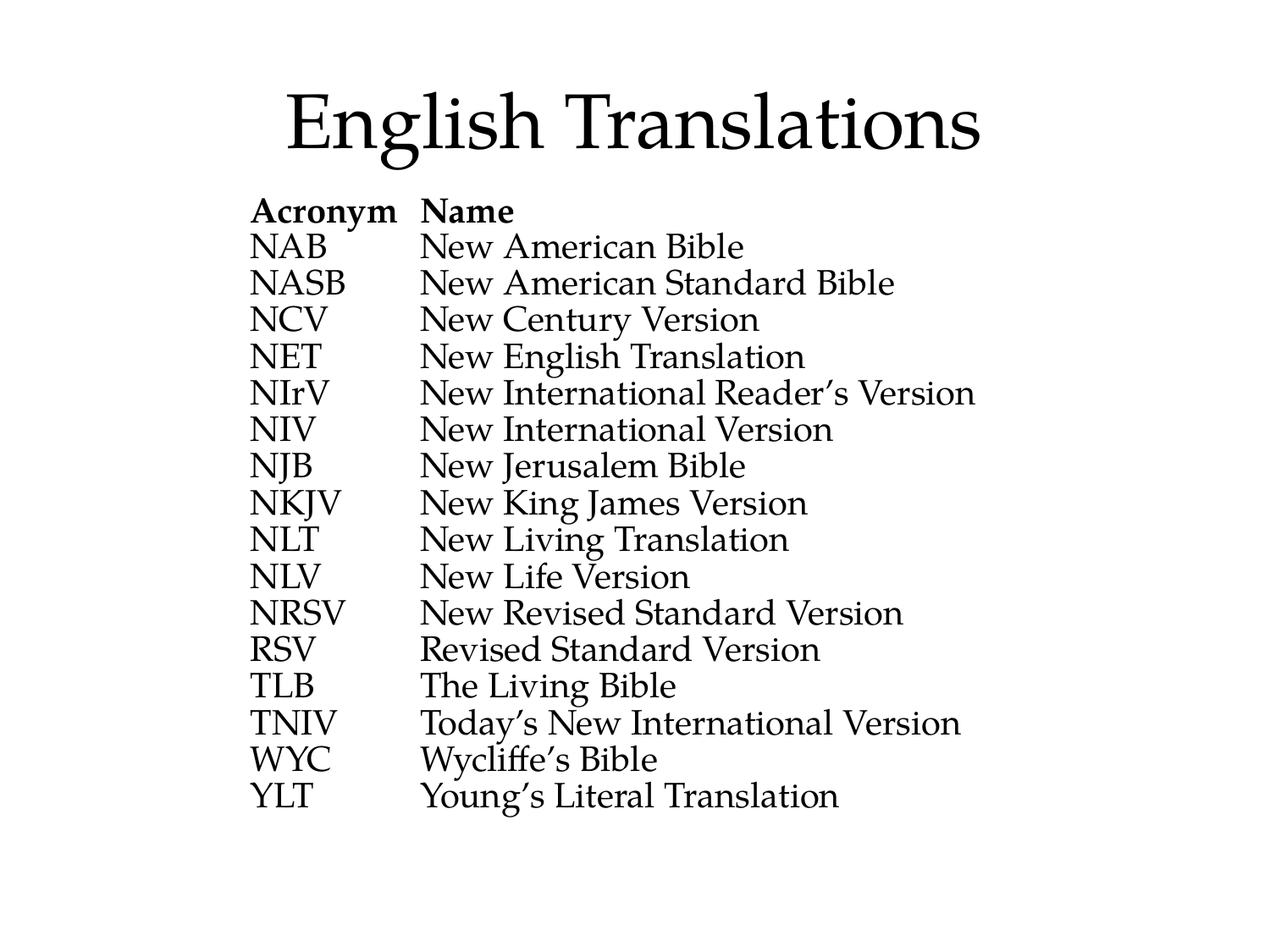

# English Translations
| Acronym | Name |
| --- | --- |
| NAB | New American Bible |
| NASB | New American Standard Bible |
| NCV | New Century Version |
| NET | New English Translation |
| NIrV | New International Reader’s Version |
| NIV | New International Version |
| NJB | New Jerusalem Bible |
| NKJV | New King James Version |
| NLT | New Living Translation |
| NLV | New Life Version |
| NRSV | New Revised Standard Version |
| RSV | Revised Standard Version |
| TLB | The Living Bible |
| TNIV | Today’s New International Version |
| WYC | Wycliffe’s Bible |
| YLT | Young’s Literal Translation |